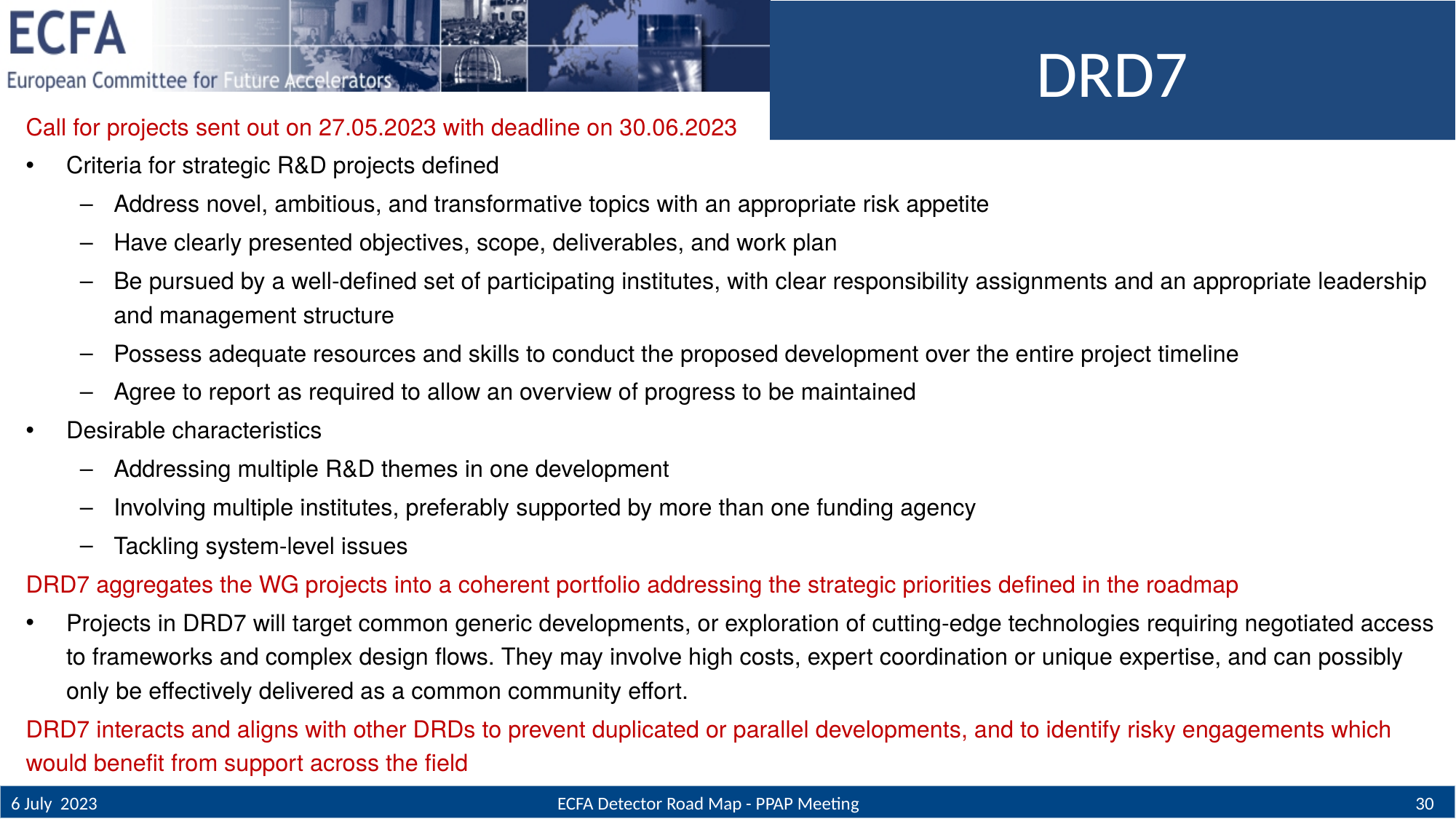

# DRD7
Call for projects sent out on 27.05.2023 with deadline on 30.06.2023
Criteria for strategic R&D projects defined
Address novel, ambitious, and transformative topics with an appropriate risk appetite
Have clearly presented objectives, scope, deliverables, and work plan
Be pursued by a well-defined set of participating institutes, with clear responsibility assignments and an appropriate leadership and management structure
Possess adequate resources and skills to conduct the proposed development over the entire project timeline
Agree to report as required to allow an overview of progress to be maintained
Desirable characteristics
Addressing multiple R&D themes in one development
Involving multiple institutes, preferably supported by more than one funding agency
Tackling system-level issues
DRD7 aggregates the WG projects into a coherent portfolio addressing the strategic priorities defined in the roadmap
Projects in DRD7 will target common generic developments, or exploration of cutting-edge technologies requiring negotiated access to frameworks and complex design flows. They may involve high costs, expert coordination or unique expertise, and can possibly only be effectively delivered as a common community effort.
DRD7 interacts and aligns with other DRDs to prevent duplicated or parallel developments, and to identify risky engagements which would benefit from support across the field

ECFA Detector Road Map - PPAP Meeting
6 July  2023
30